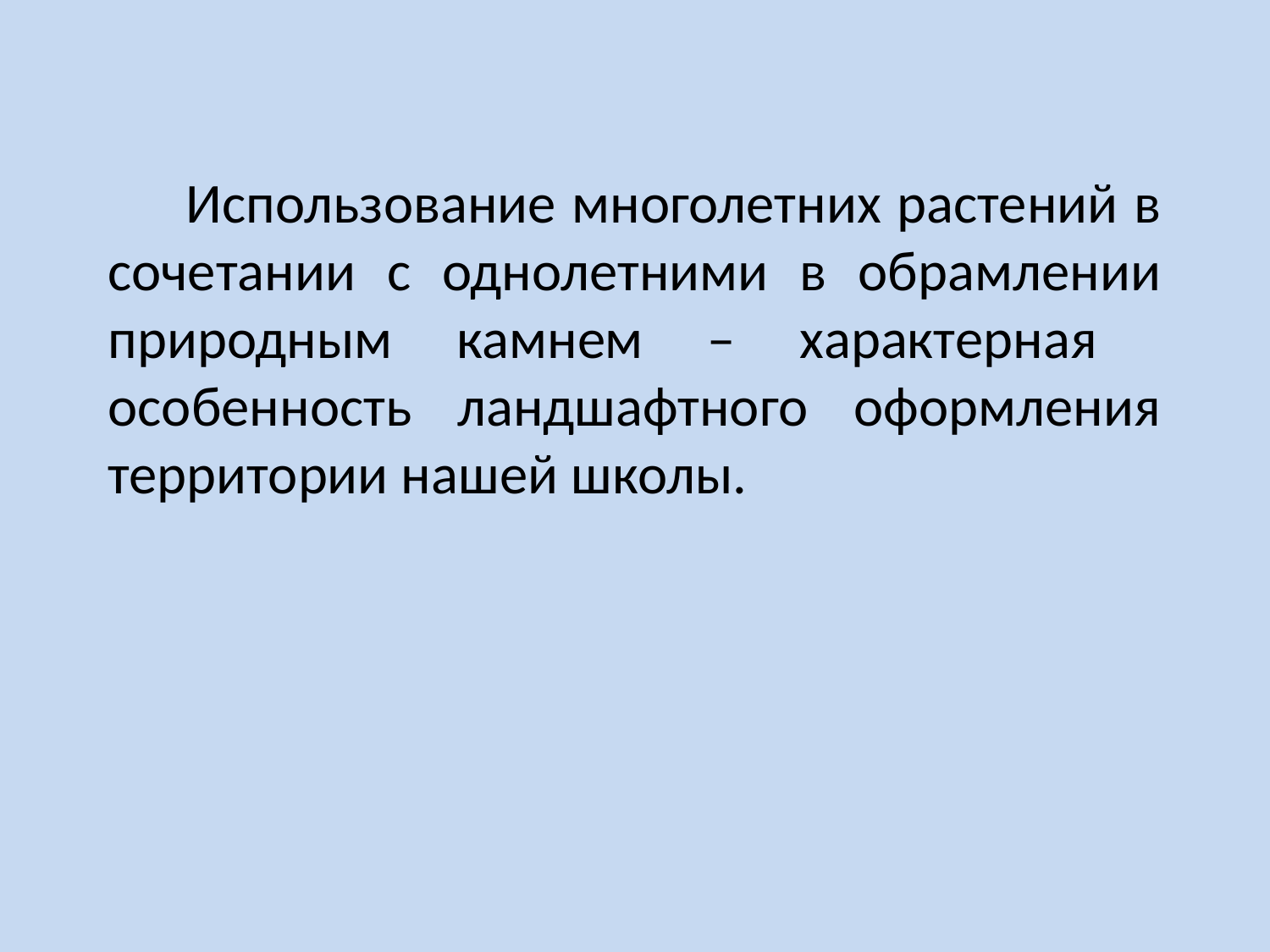

# Использование многолетних растений в сочетании с однолетними в обрамлении природным камнем – характерная  особенность ландшафтного оформления территории нашей школы.